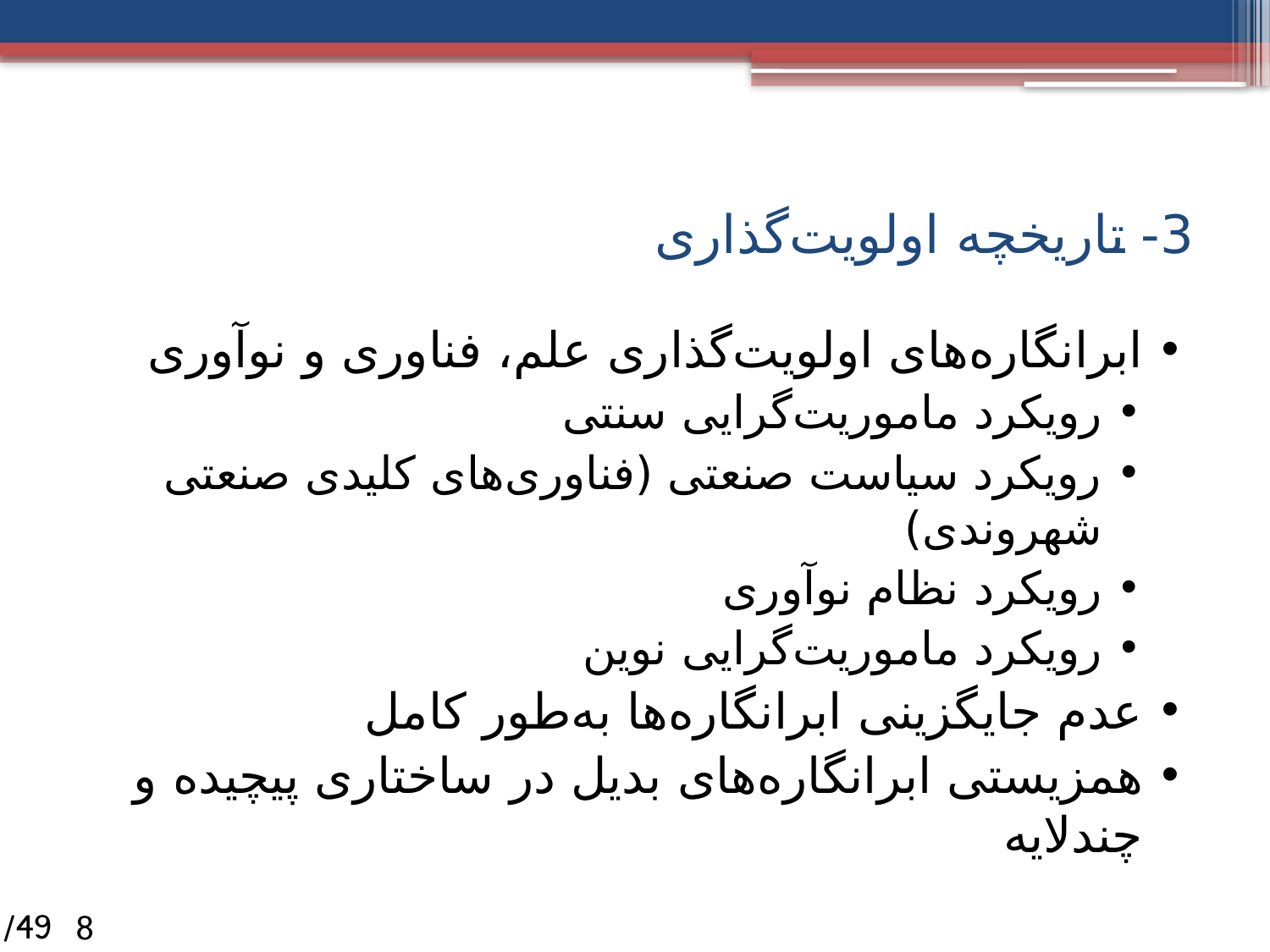

# 3- تاریخچه اولویت‌گذاری
ابرانگاره‌های اولویت‌گذاری علم، فناوری و نوآوری
رویکرد ماموریت‌گرایی سنتی
رویکرد سیاست صنعتی (فناوری‌های کلیدی صنعتی شهروندی)
رویکرد نظام نوآوری
رویکرد ماموریت‌گرایی نوین
عدم جایگزینی ابرانگاره‌ها به‌طور کامل
همزیستی ابرانگاره‌های بدیل در ساختاری پیچیده و چندلایه
/49
8